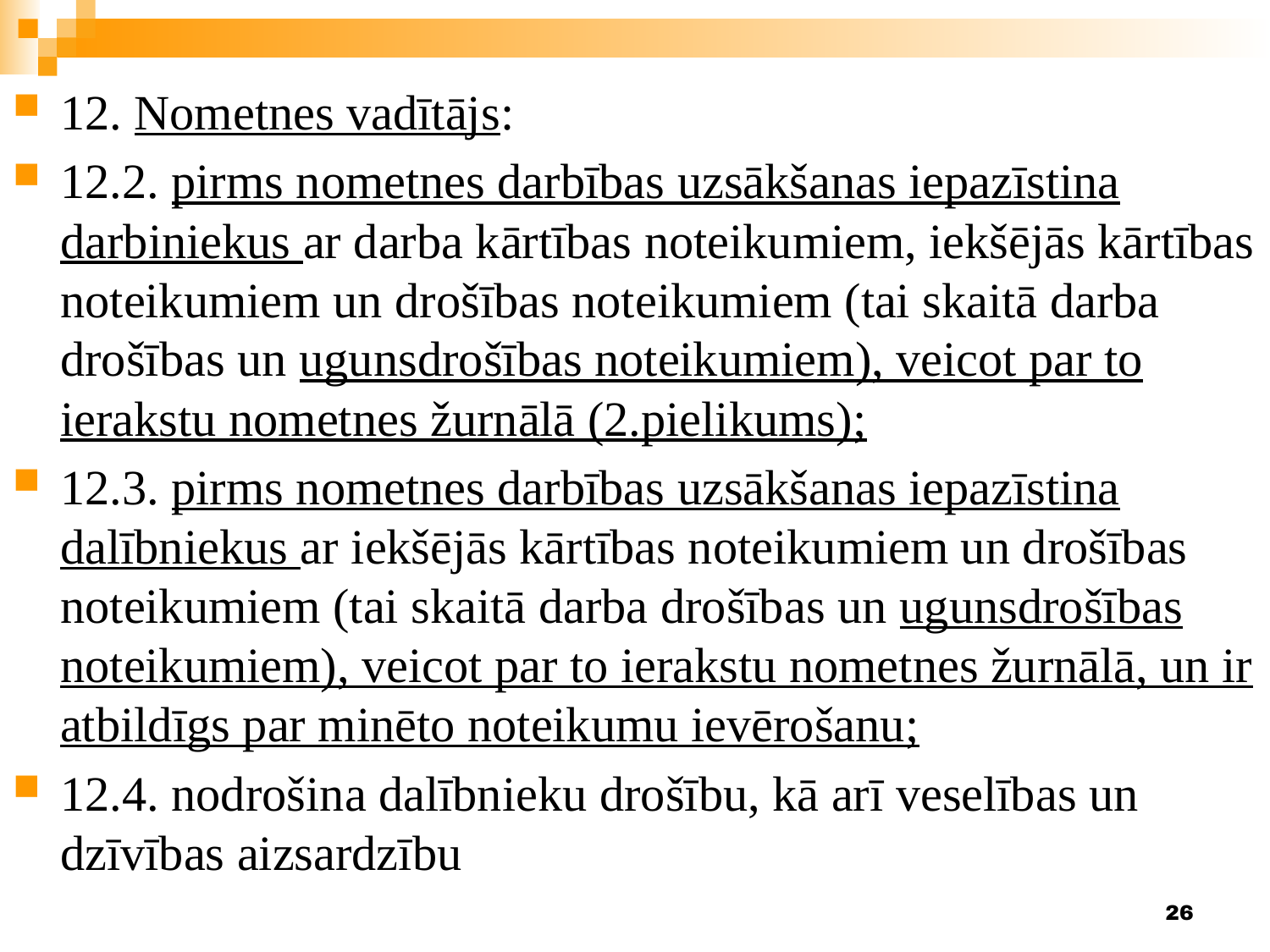

12. Nometnes vadītājs:
12.2. pirms nometnes darbības uzsākšanas iepazīstina darbiniekus ar darba kārtības noteikumiem, iekšējās kārtības noteikumiem un drošības noteikumiem (tai skaitā darba drošības un ugunsdrošības noteikumiem), veicot par to ierakstu nometnes žurnālā (2.pielikums);
12.3. pirms nometnes darbības uzsākšanas iepazīstina dalībniekus ar iekšējās kārtības noteikumiem un drošības noteikumiem (tai skaitā darba drošības un ugunsdrošības noteikumiem), veicot par to ierakstu nometnes žurnālā, un ir atbildīgs par minēto noteikumu ievērošanu;
12.4. nodrošina dalībnieku drošību, kā arī veselības un dzīvības aizsardzību

26